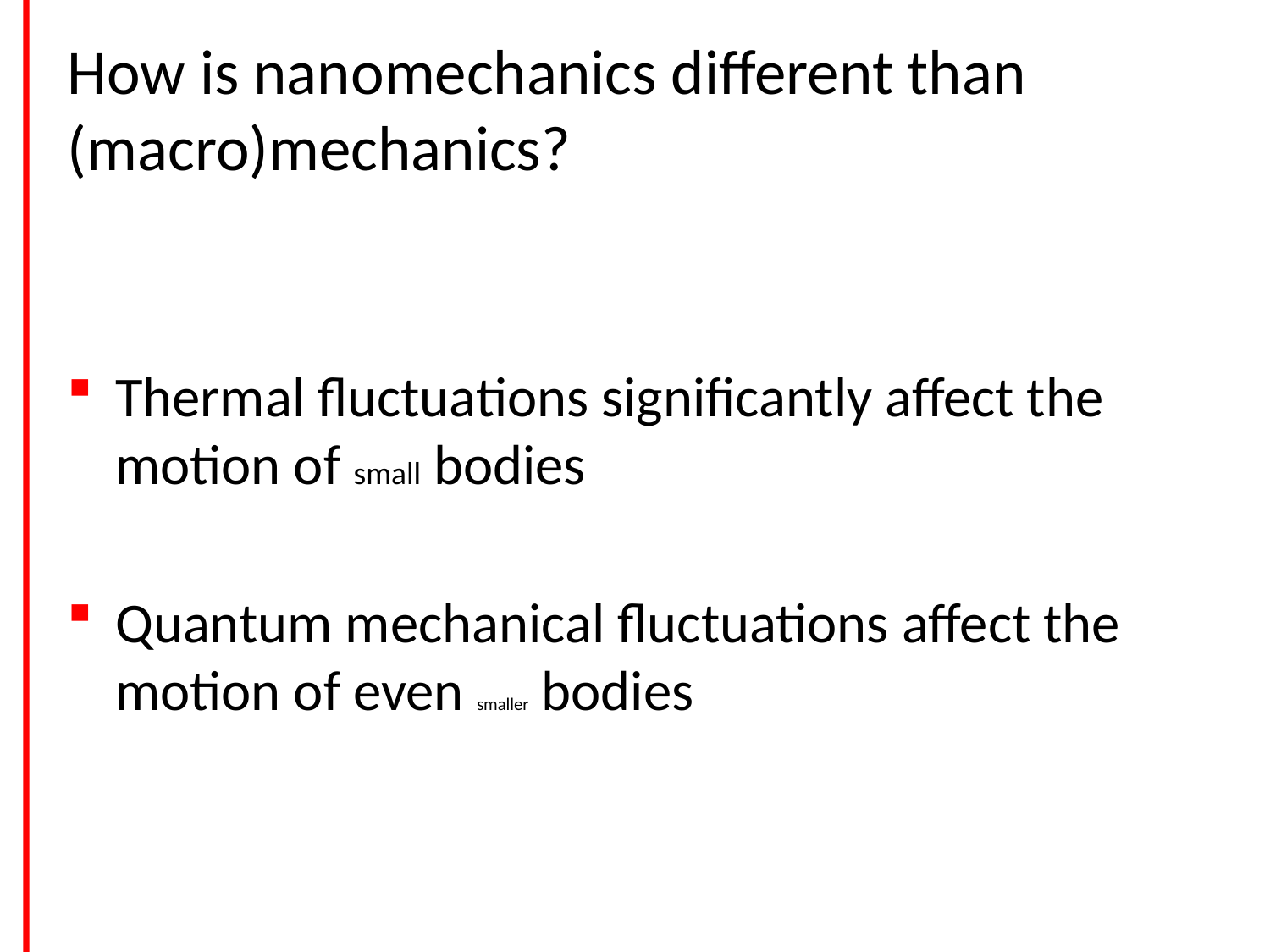

# How is nanomechanics different than (macro)mechanics?
Thermal fluctuations significantly affect the motion of small bodies

Quantum mechanical fluctuations affect the motion of even smaller bodies